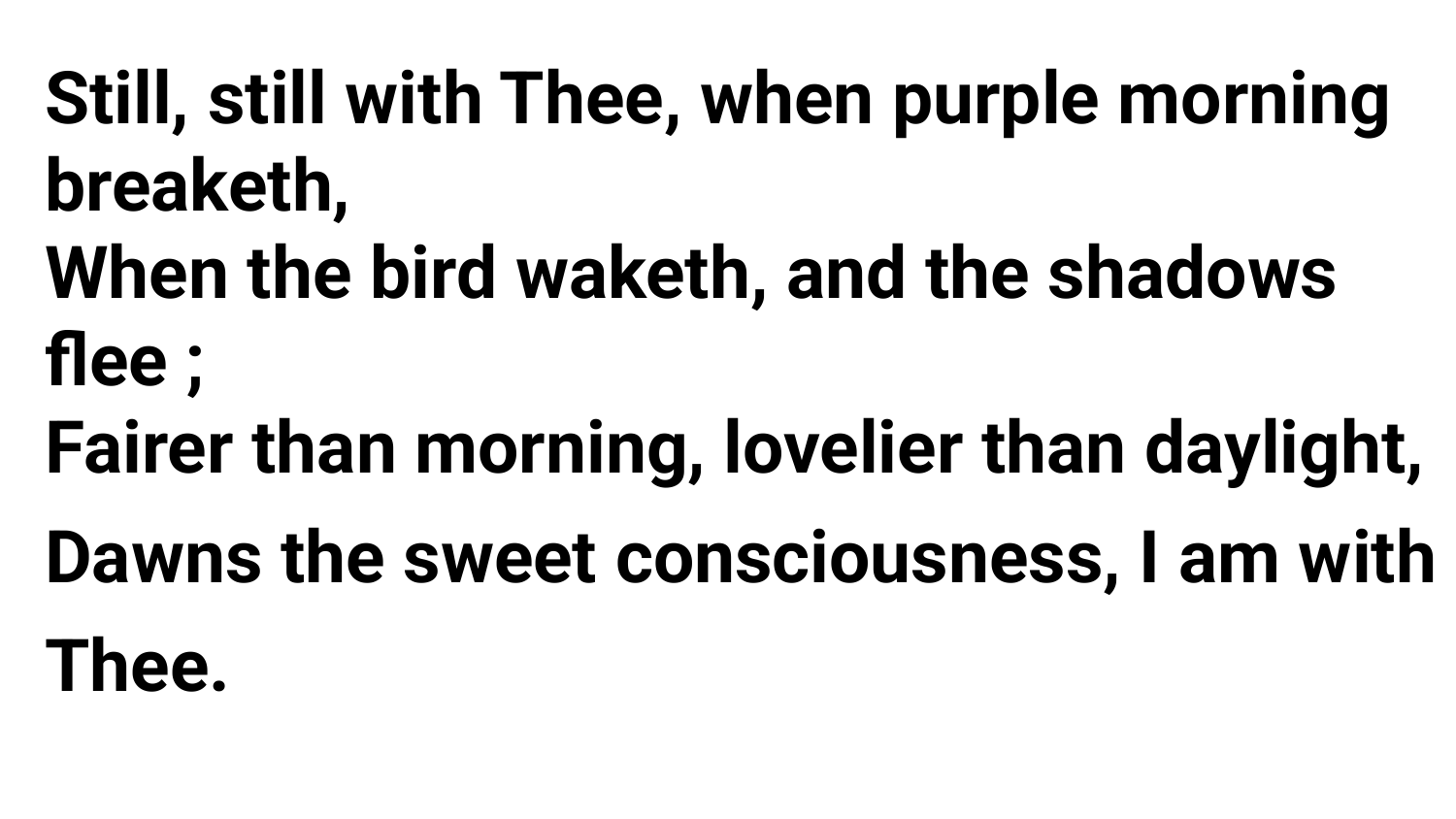

Still, still with Thee, when purple morning breaketh,
When the bird waketh, and the shadows flee ;
Fairer than morning, lovelier than daylight,
Dawns the sweet consciousness, I am with Thee.